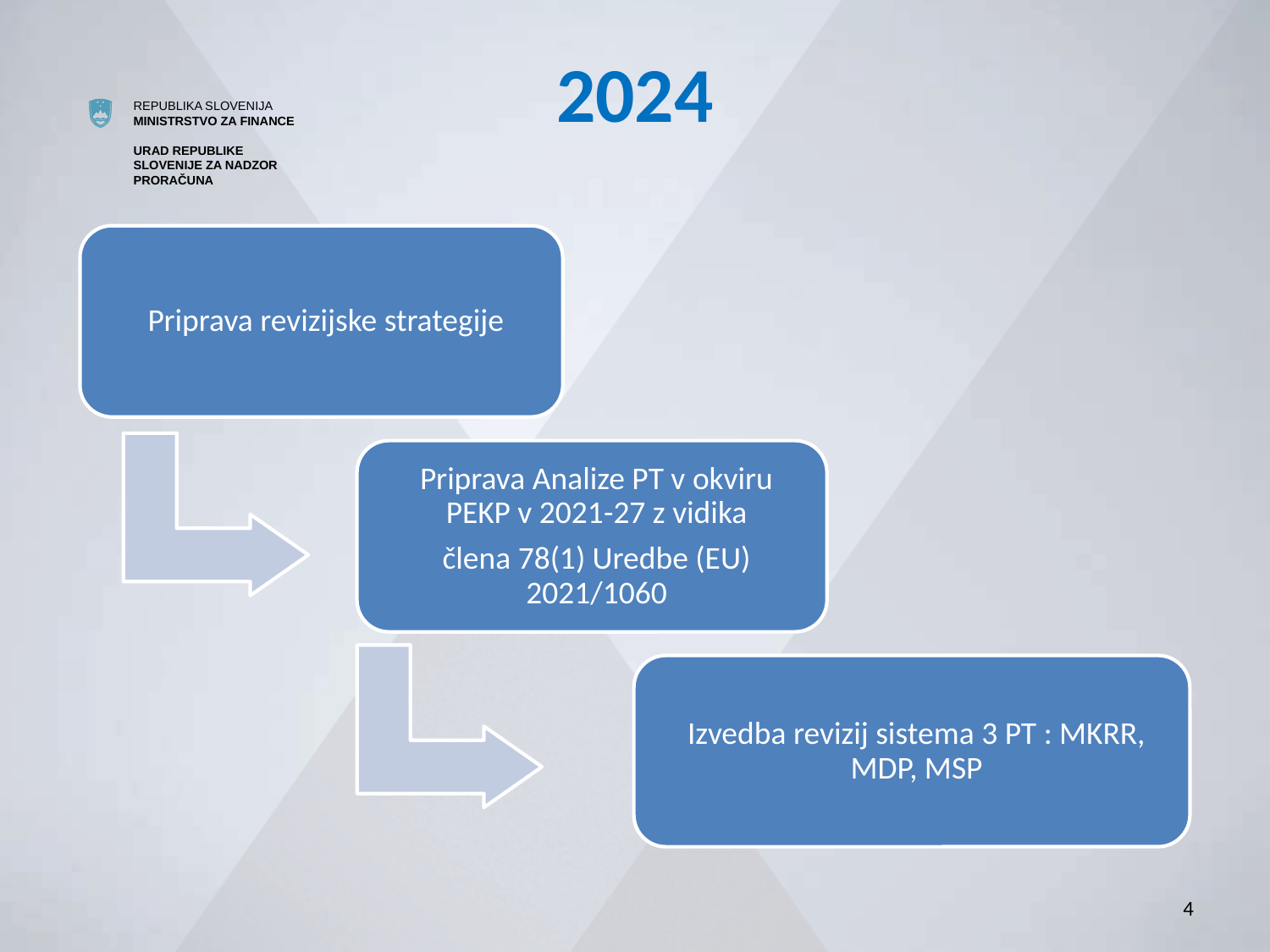

# 2024
Priprava revizijske strategije
Priprava Analize PT v okviru PEKP v 2021-27 z vidika
člena 78(1) Uredbe (EU) 2021/1060
Izvedba revizij sistema 3 PT : MKRR, MDP, MSP
4